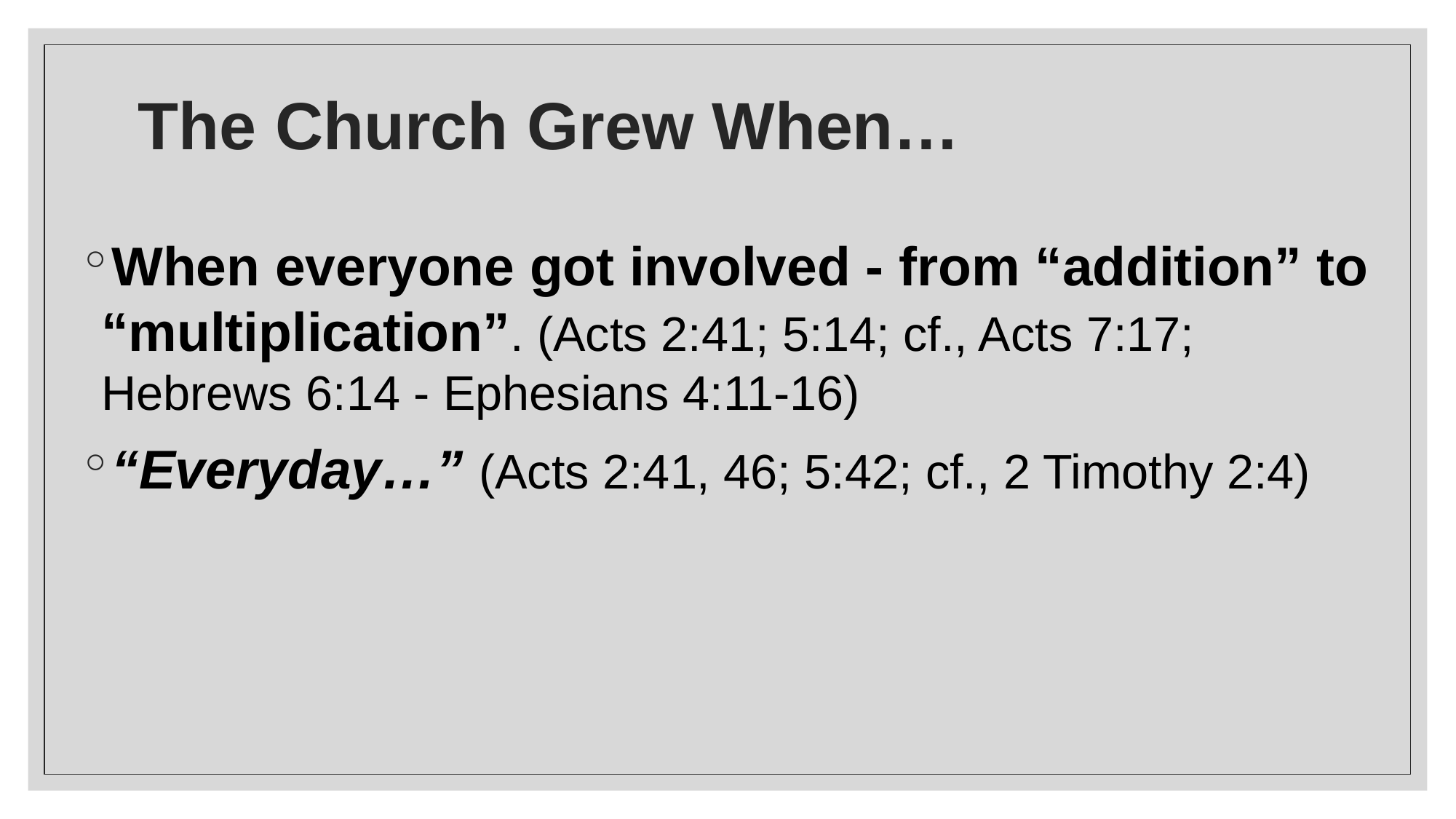

# The Church Grew When…
When everyone got involved - from “addition” to “multiplication”. (Acts 2:41; 5:14; cf., Acts 7:17; Hebrews 6:14 - Ephesians 4:11-16)
“Everyday…” (Acts 2:41, 46; 5:42; cf., 2 Timothy 2:4)